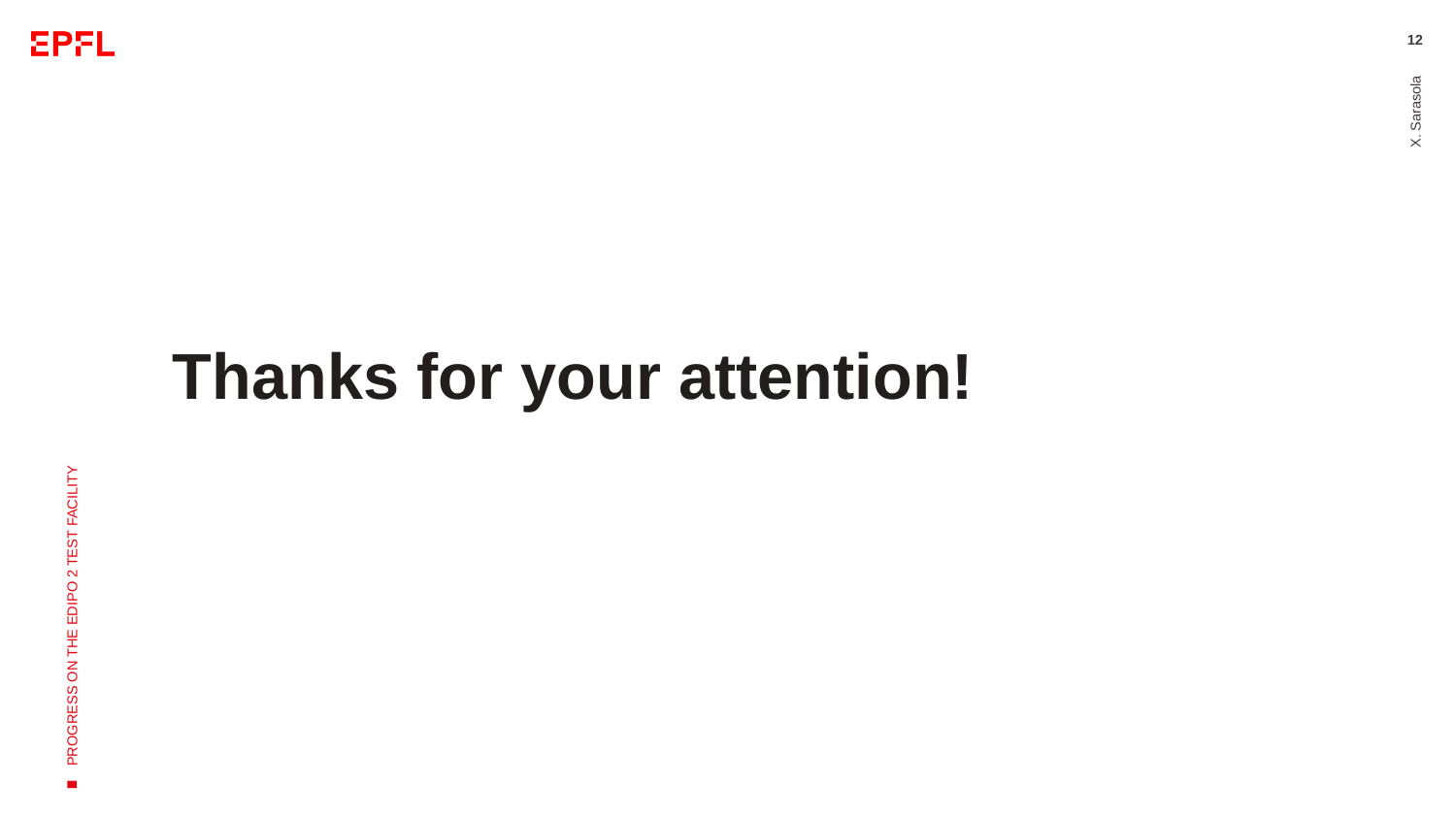

12
Thanks for your attention!
X. Sarasola
Progress on the EDIPO 2 test facility